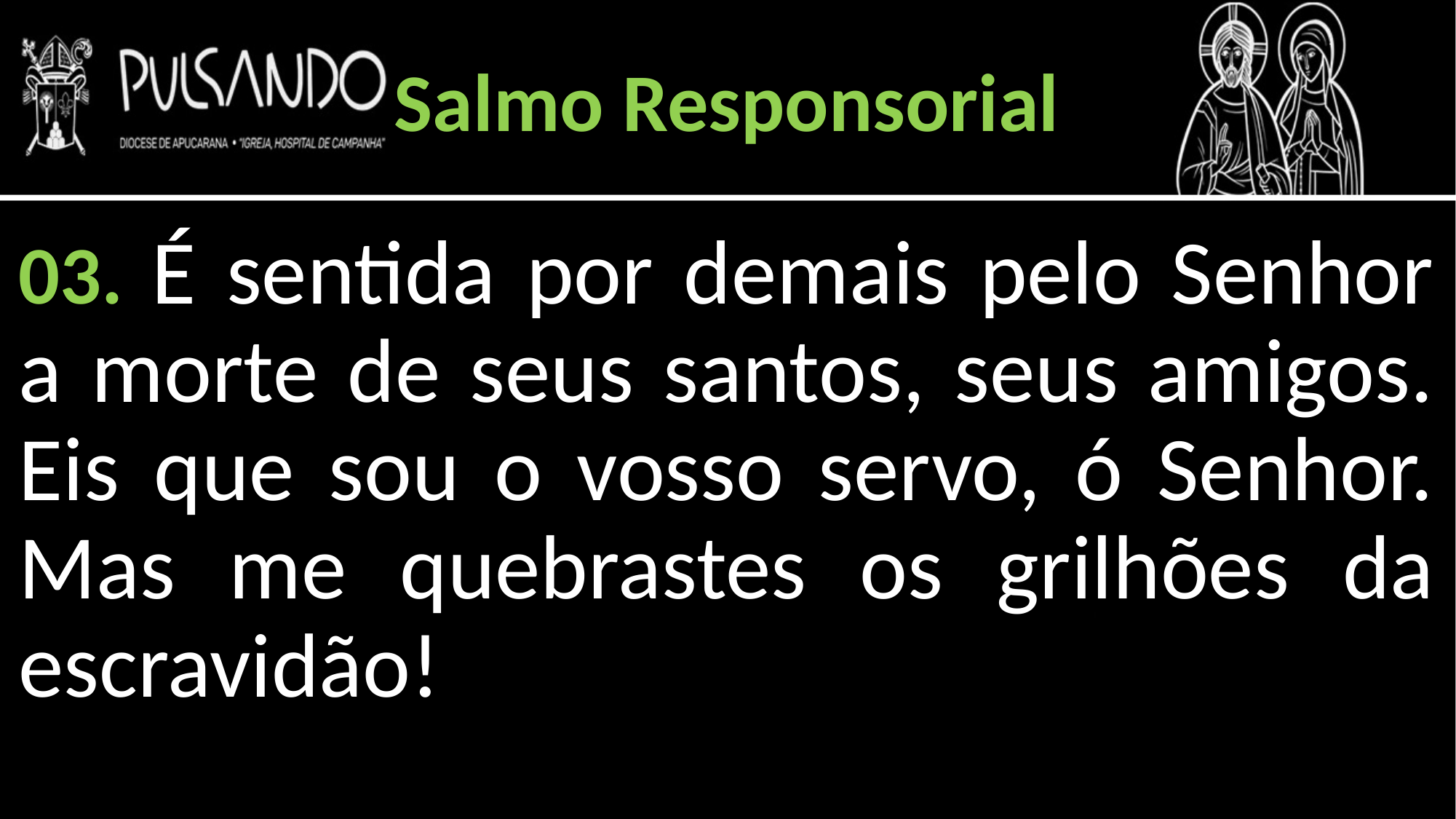

Salmo Responsorial
03. É sentida por demais pelo Senhor a morte de seus santos, seus amigos. Eis que sou o vosso servo, ó Senhor. Mas me quebrastes os grilhões da escravidão!